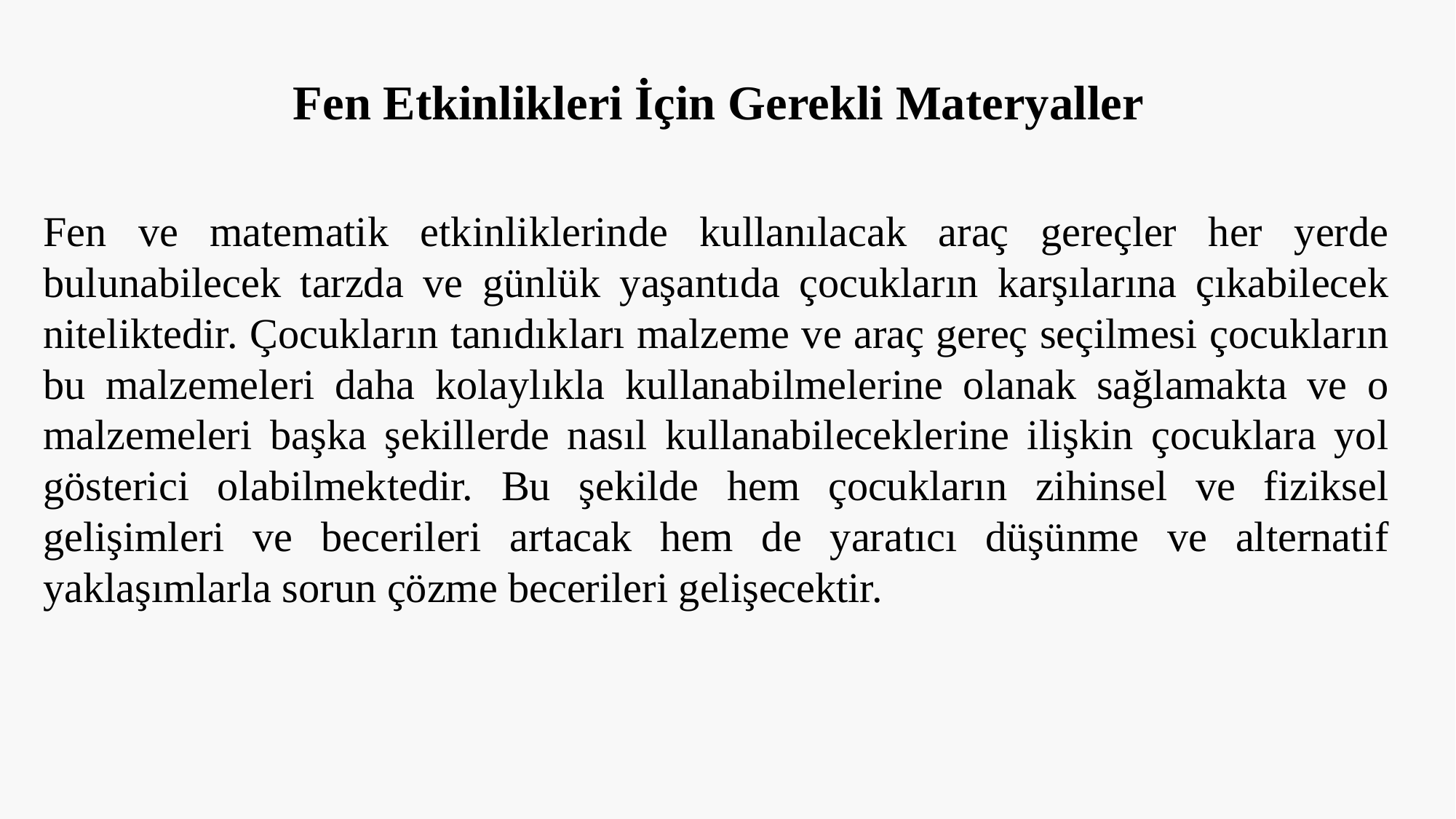

Fen Etkinlikleri İçin Gerekli Materyaller
Fen ve matematik etkinliklerinde kullanılacak araç gereçler her yerde bulunabilecek tarzda ve günlük yaşantıda çocukların karşılarına çıkabilecek niteliktedir. Çocukların tanıdıkları malzeme ve araç gereç seçilmesi çocukların bu malzemeleri daha kolaylıkla kullanabilmelerine olanak sağlamakta ve o malzemeleri başka şekillerde nasıl kullanabileceklerine ilişkin çocuklara yol gösterici olabilmektedir. Bu şekilde hem çocukların zihinsel ve fiziksel gelişimleri ve becerileri artacak hem de yaratıcı düşünme ve alternatif yaklaşımlarla sorun çözme becerileri gelişecektir.